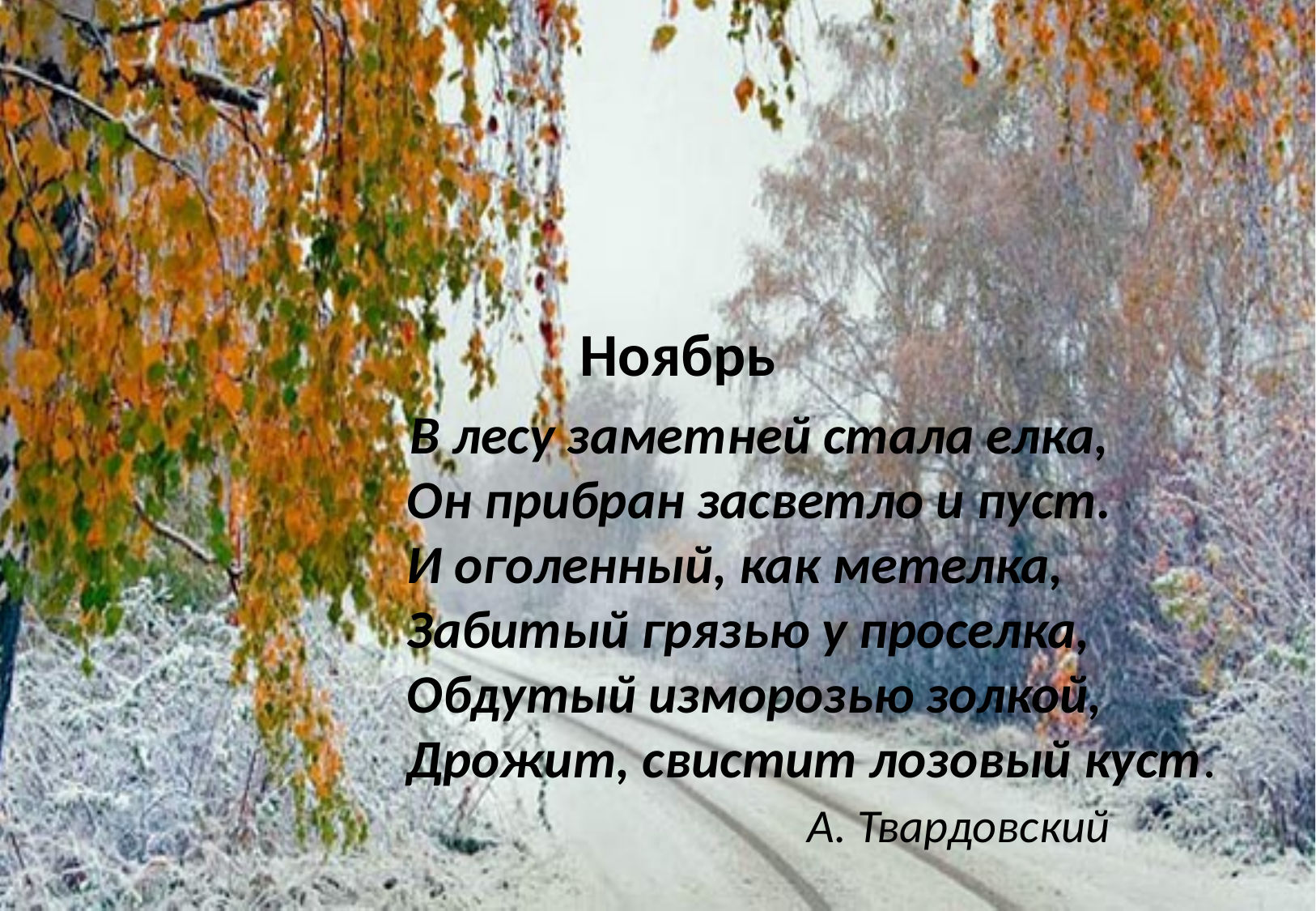

Ноябрь
    В лесу заметней стала елка,
Он прибран засветло и пуст.
И оголенный, как метелка,
Забитый грязью у проселка,
Обдутый изморозью золкой,
Дрожит, свистит лозовый куст.
                                 А. Твардовский